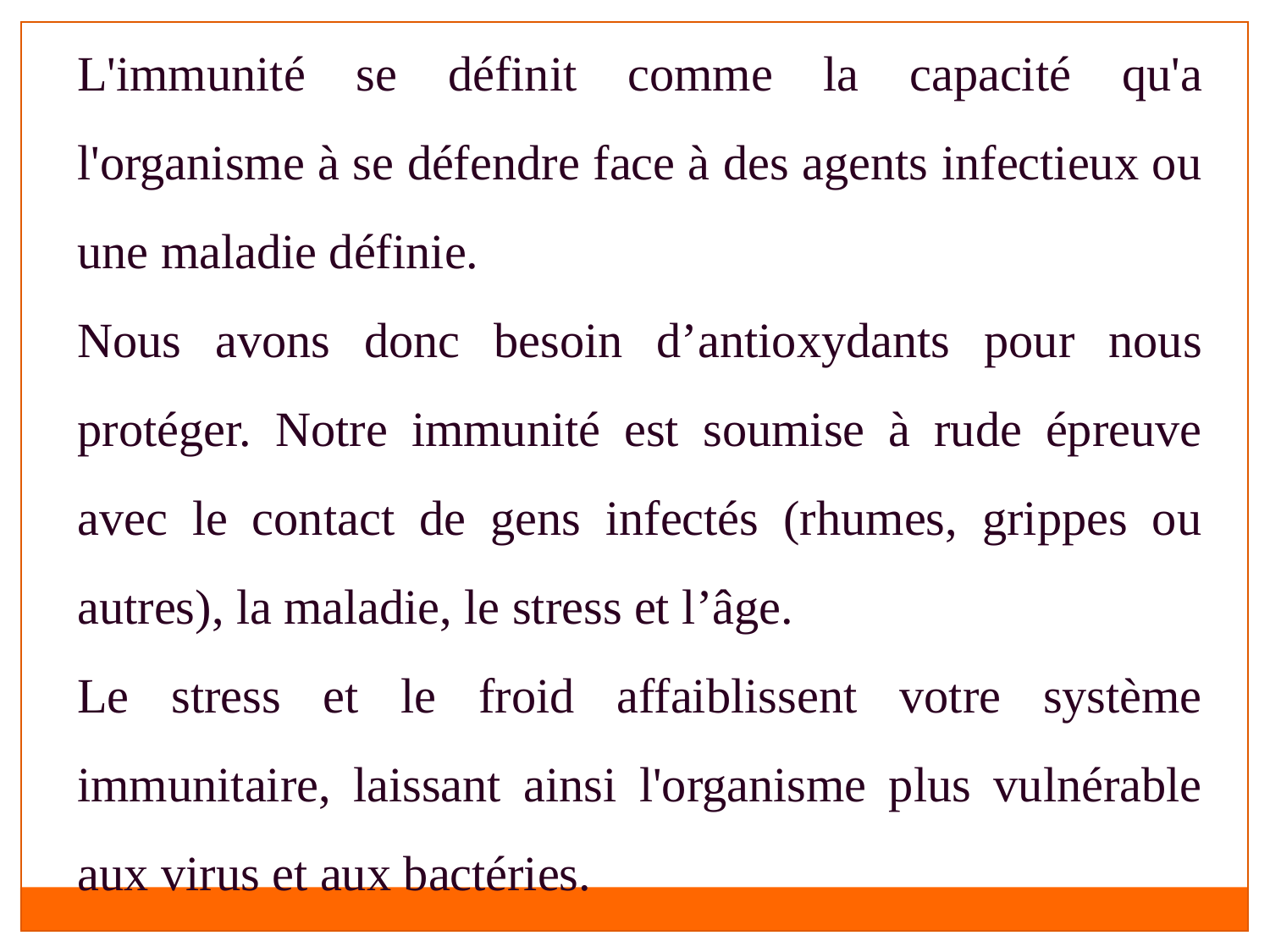

L'immunité se définit comme la capacité qu'a l'organisme à se défendre face à des agents infectieux ou une maladie définie.
Nous avons donc besoin d’antioxydants pour nous protéger. Notre immunité est soumise à rude épreuve avec le contact de gens infectés (rhumes, grippes ou autres), la maladie, le stress et l’âge.
Le stress et le froid affaiblissent votre système immunitaire, laissant ainsi l'organisme plus vulnérable aux virus et aux bactéries.